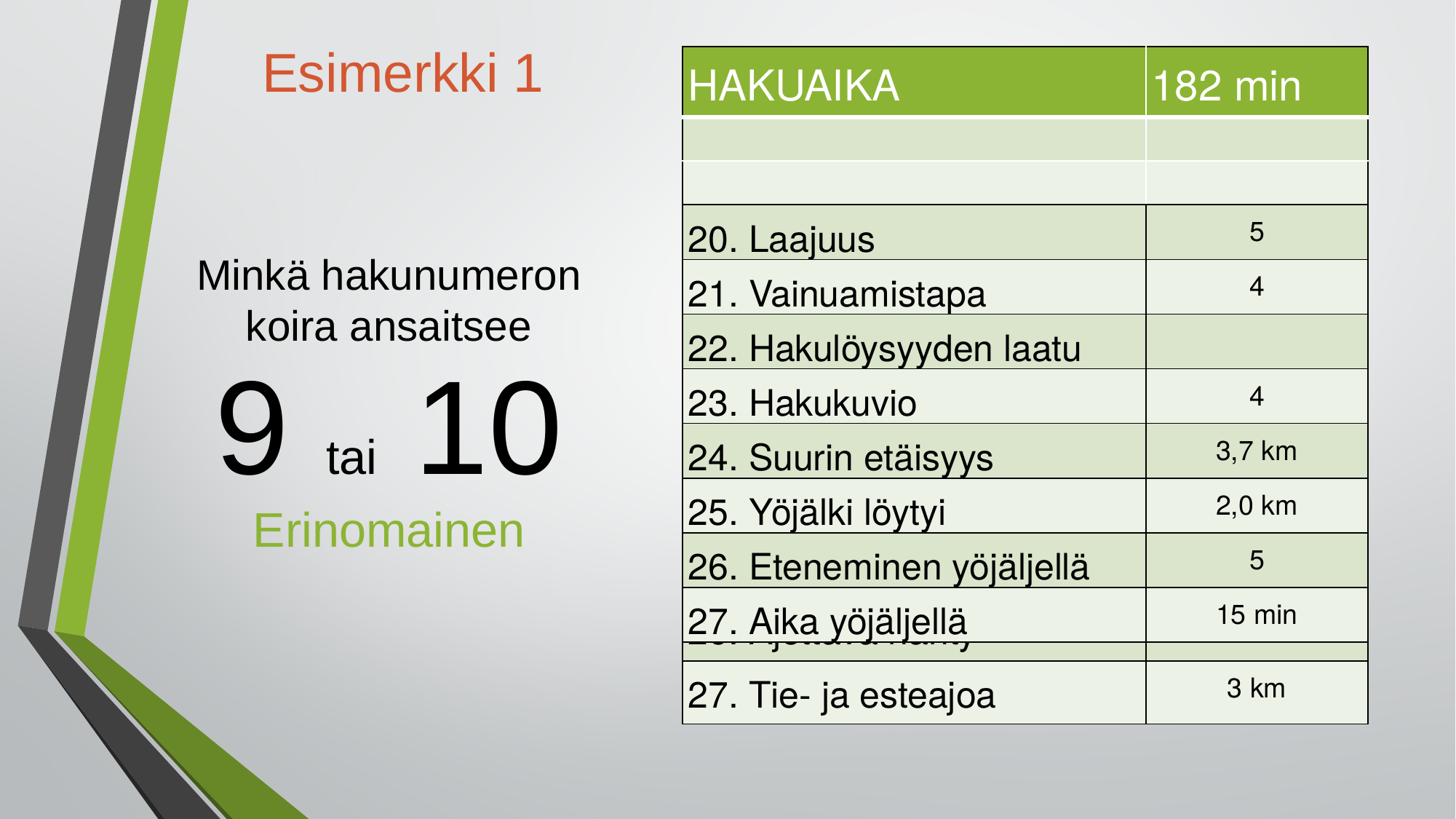

Esimerkki 1
| HAKUAIKA | 112 min |
| --- | --- |
|  |  |
|  |  |
| 20. Sujuvuus | 5 |
| 21. Nopeus | 4 |
| 22. Tie- ja estetyöskentely | 5 |
| 23. Vainuamistapa | 4 |
| 24. Havainnot herkkyydestä | 7 min |
| 25. Ajolöysyyden laatu | - |
| 26. Ajettava nähty | 2/4 |
| 27. Tie- ja esteajoa | 3 km |
| HAKUAIKA | 182 min |
| --- | --- |
|  |  |
|  |  |
| 20. Laajuus | 5 |
| 21. Vainuamistapa | 4 |
| 22. Hakulöysyyden laatu |  |
| 23. Hakukuvio | 4 |
| 24. Suurin etäisyys | 3,7 km |
| 25. Yöjälki löytyi | 2,0 km |
| 26. Eteneminen yöjäljellä | 5 |
| 27. Aika yöjäljellä | 15 min |
# Minkä hakunumeron koira ansaitsee
9 tai 10
Erinomainen